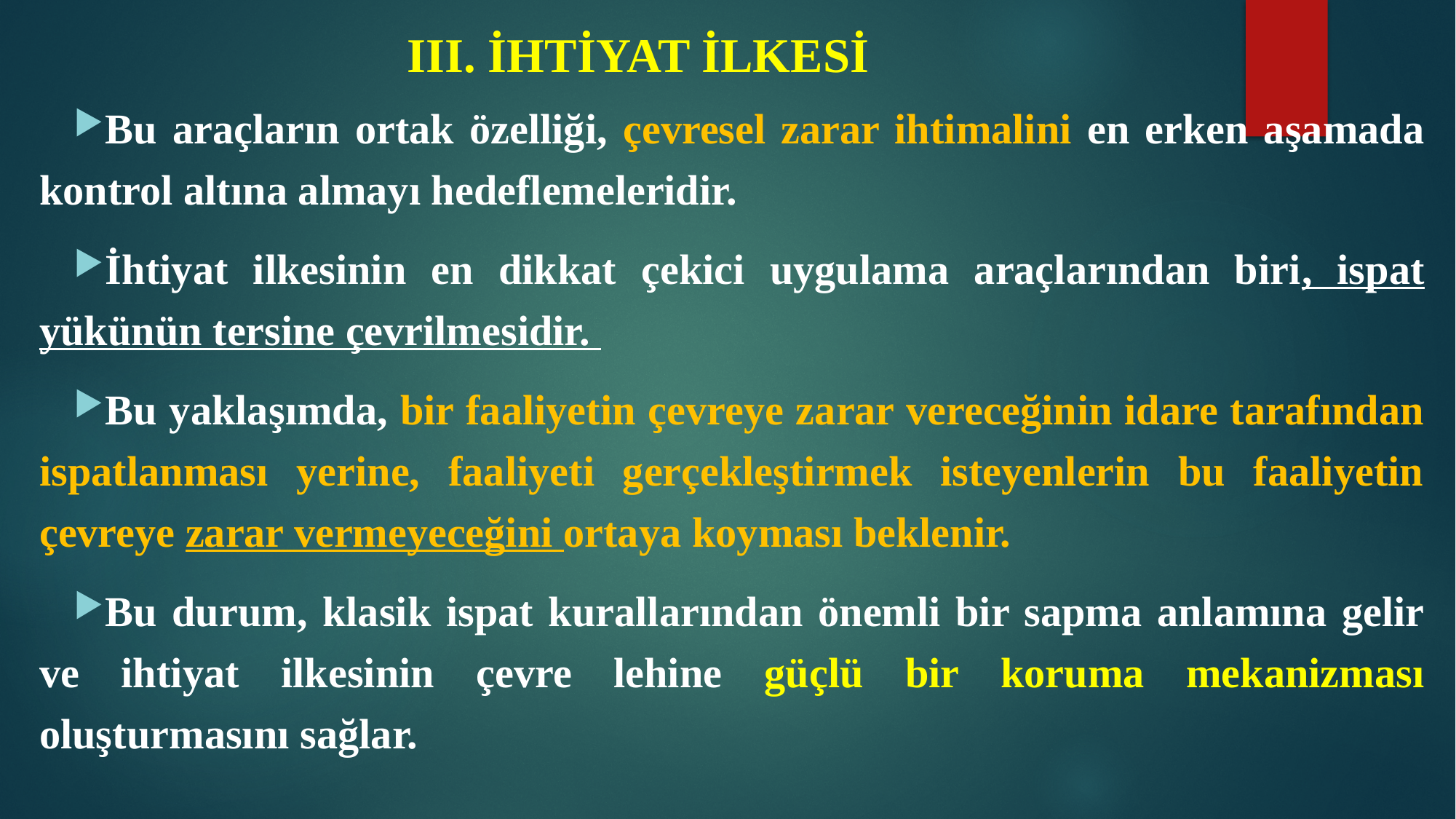

# III. İHTİYAT İLKESİ
Bu araçların ortak özelliği, çevresel zarar ihtimalini en erken aşamada kontrol altına almayı hedeflemeleridir.
İhtiyat ilkesinin en dikkat çekici uygulama araçlarından biri, ispat yükünün tersine çevrilmesidir.
Bu yaklaşımda, bir faaliyetin çevreye zarar vereceğinin idare tarafından ispatlanması yerine, faaliyeti gerçekleştirmek isteyenlerin bu faaliyetin çevreye zarar vermeyeceğini ortaya koyması beklenir.
Bu durum, klasik ispat kurallarından önemli bir sapma anlamına gelir ve ihtiyat ilkesinin çevre lehine güçlü bir koruma mekanizması oluşturmasını sağlar.